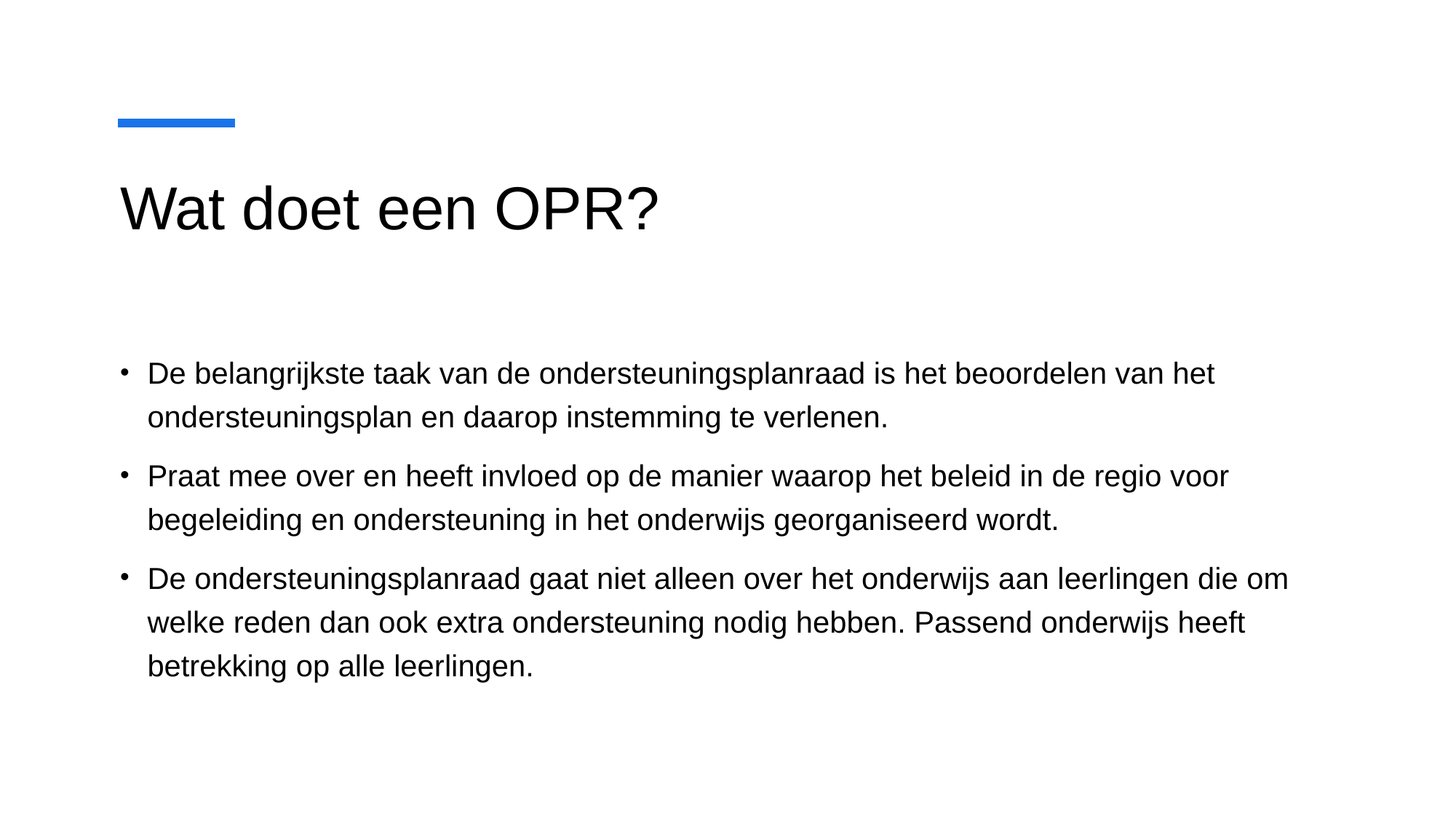

# Wat doet een OPR?
De belangrijkste taak van de ondersteuningsplanraad is het beoordelen van het ondersteuningsplan en daarop instemming te verlenen.
Praat mee over en heeft invloed op de manier waarop het beleid in de regio voor begeleiding en ondersteuning in het onderwijs georganiseerd wordt.
De ondersteuningsplanraad gaat niet alleen over het onderwijs aan leerlingen die om welke reden dan ook extra ondersteuning nodig hebben. Passend onderwijs heeft betrekking op alle leerlingen.